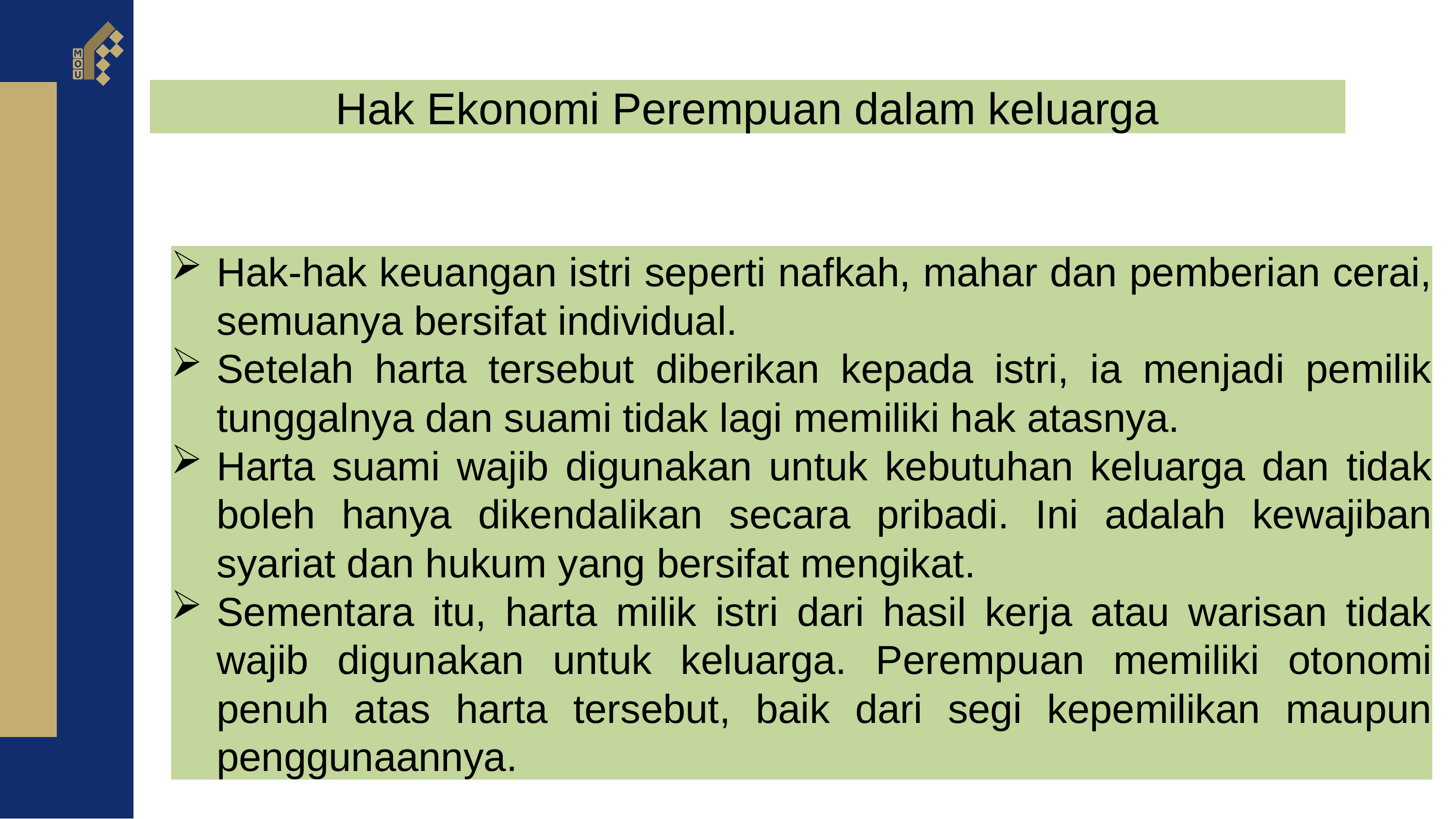

Hak Ekonomi Perempuan dalam keluarga
Hak-hak keuangan istri seperti nafkah, mahar dan pemberian cerai, semuanya bersifat individual.
Setelah harta tersebut diberikan kepada istri, ia menjadi pemilik tunggalnya dan suami tidak lagi memiliki hak atasnya.
Harta suami wajib digunakan untuk kebutuhan keluarga dan tidak boleh hanya dikendalikan secara pribadi. Ini adalah kewajiban syariat dan hukum yang bersifat mengikat.
Sementara itu, harta milik istri dari hasil kerja atau warisan tidak wajib digunakan untuk keluarga. Perempuan memiliki otonomi penuh atas harta tersebut, baik dari segi kepemilikan maupun penggunaannya.